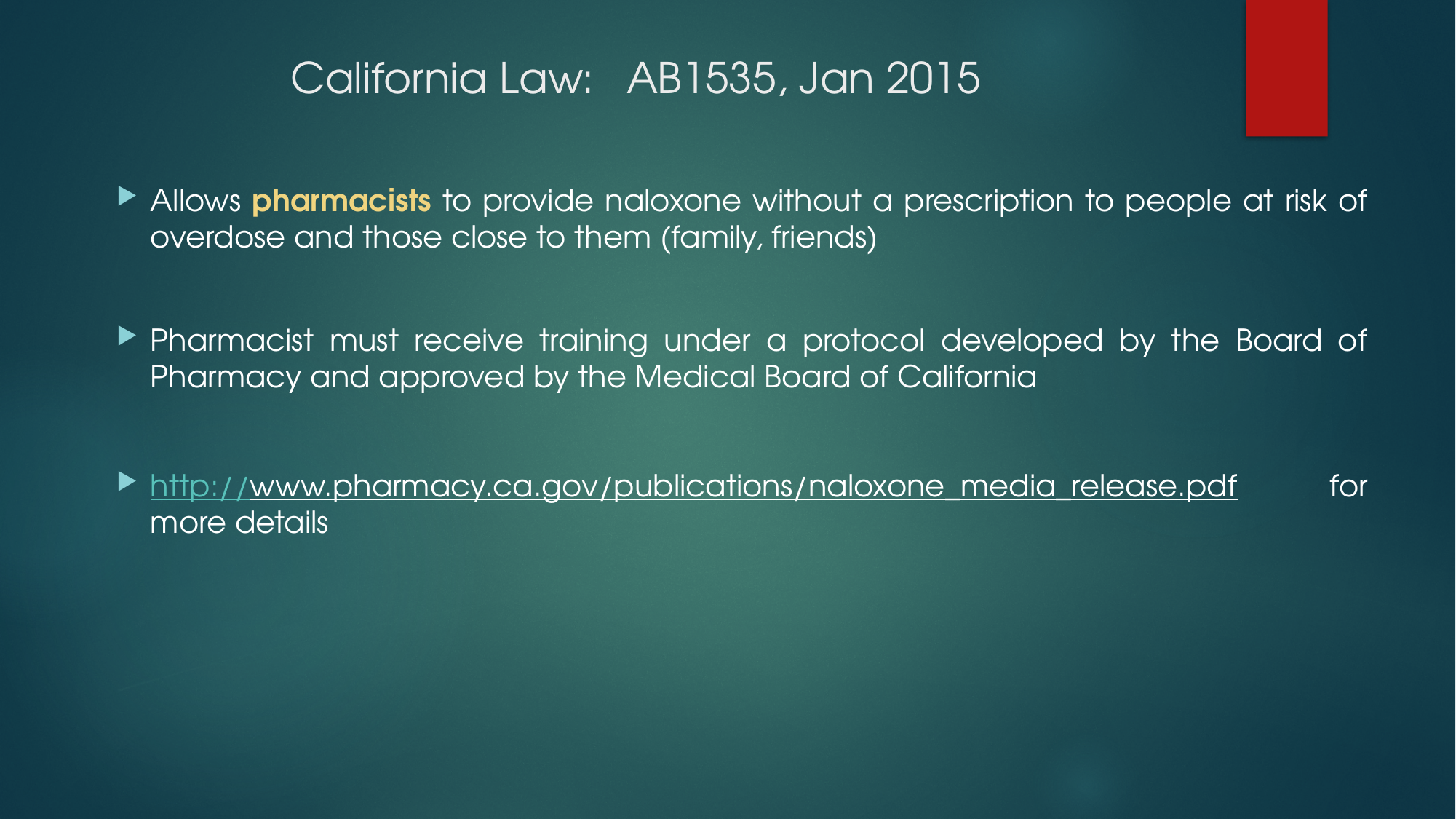

# California Law:   AB1535, Jan 2015

Allows pharmacists to provide naloxone without a prescription to people at risk of overdose and those close to them (family, friends)

Pharmacist must receive training under a protocol developed by the Board of Pharmacy and approved by the Medical Board of California

http://www.pharmacy.ca.gov/publications/naloxone_media_release.pdf for more details